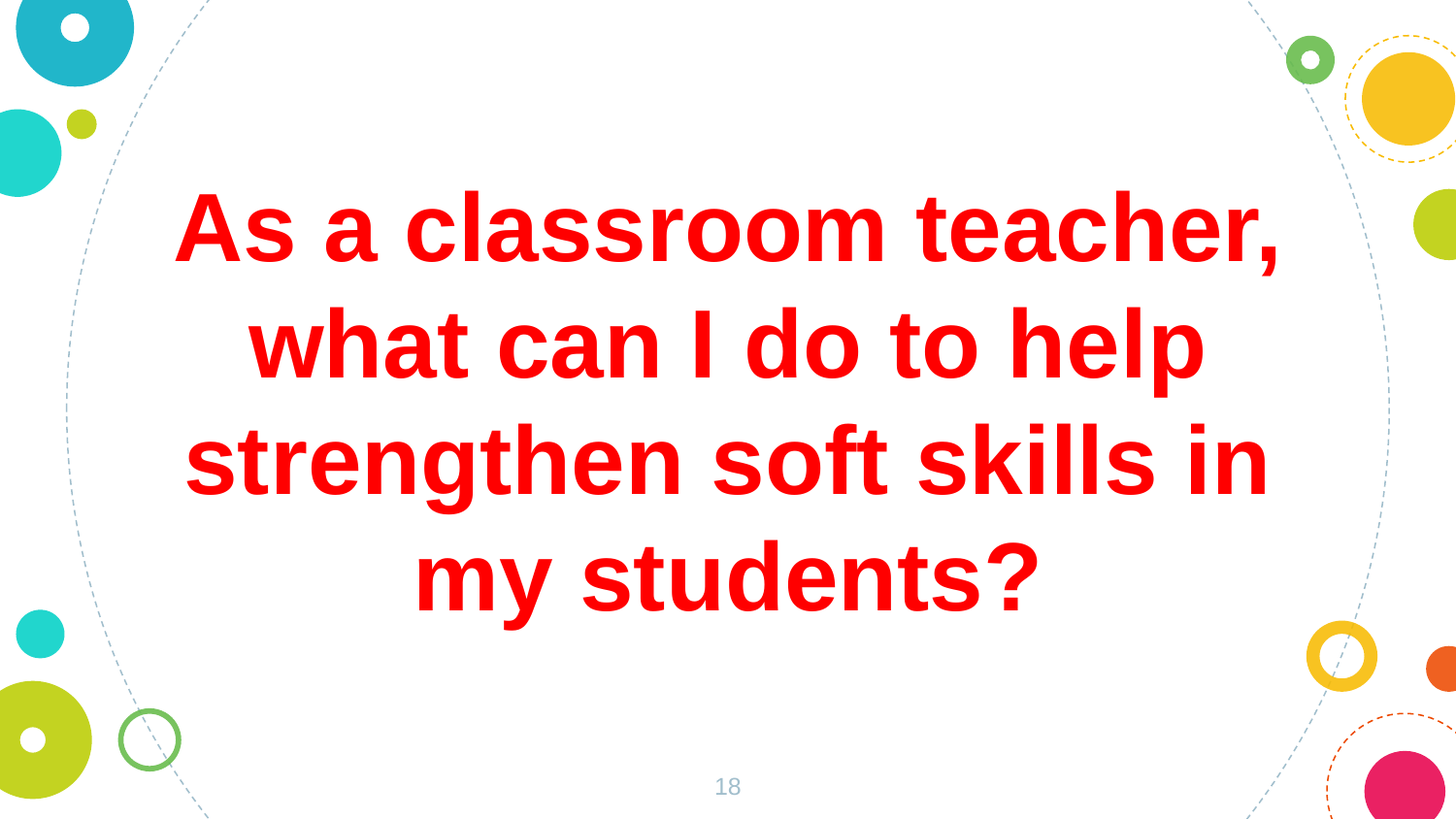

As a classroom teacher, what can I do to help strengthen soft skills in my students?
18